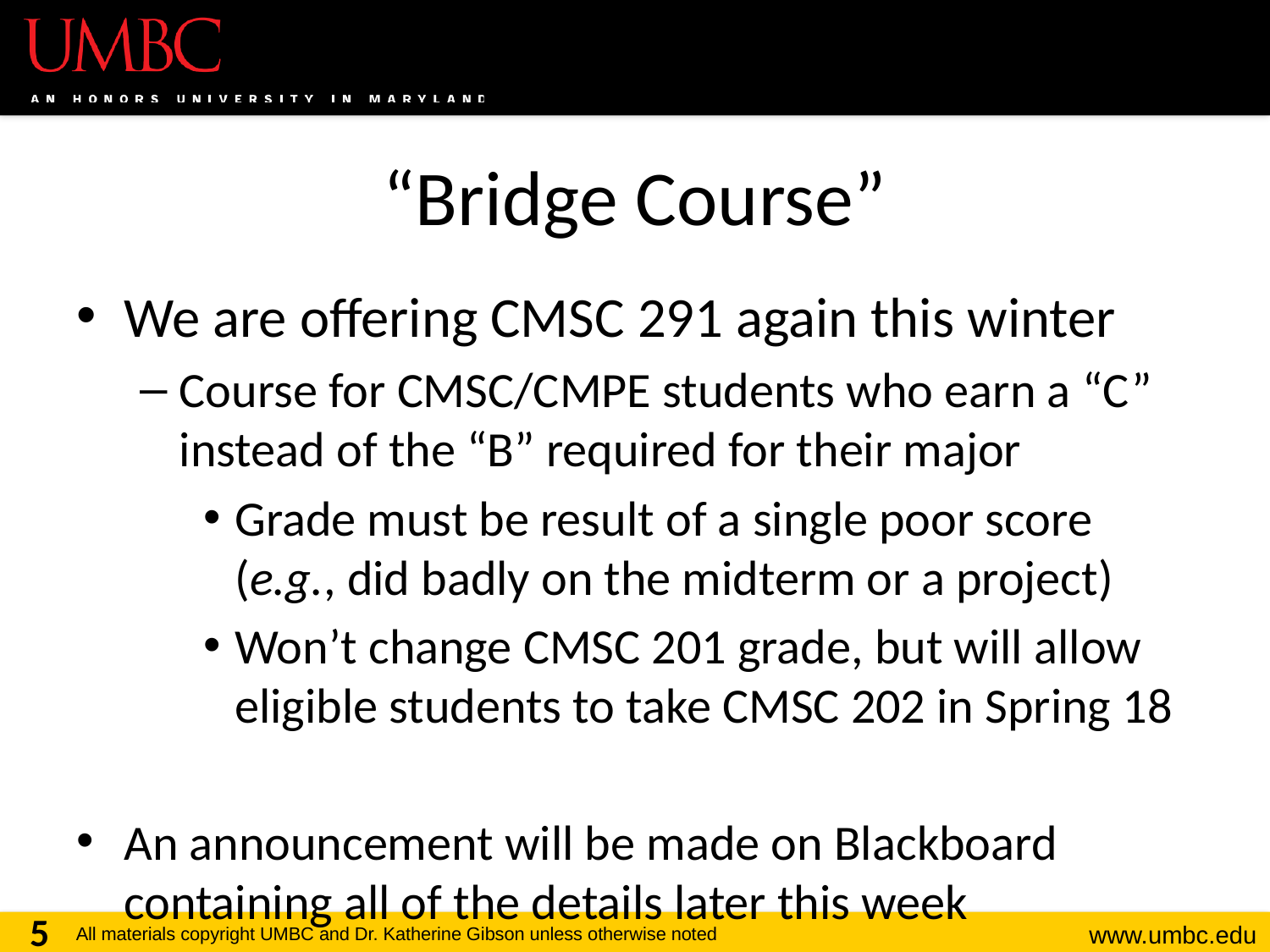

# “Bridge Course”
We are offering CMSC 291 again this winter
Course for CMSC/CMPE students who earn a “C” instead of the “B” required for their major
Grade must be result of a single poor score (e.g., did badly on the midterm or a project)
Won’t change CMSC 201 grade, but will allow
eligible students to take CMSC 202 in Spring 18

An announcement will be made on Blackboard
containing all of the details later this week

5